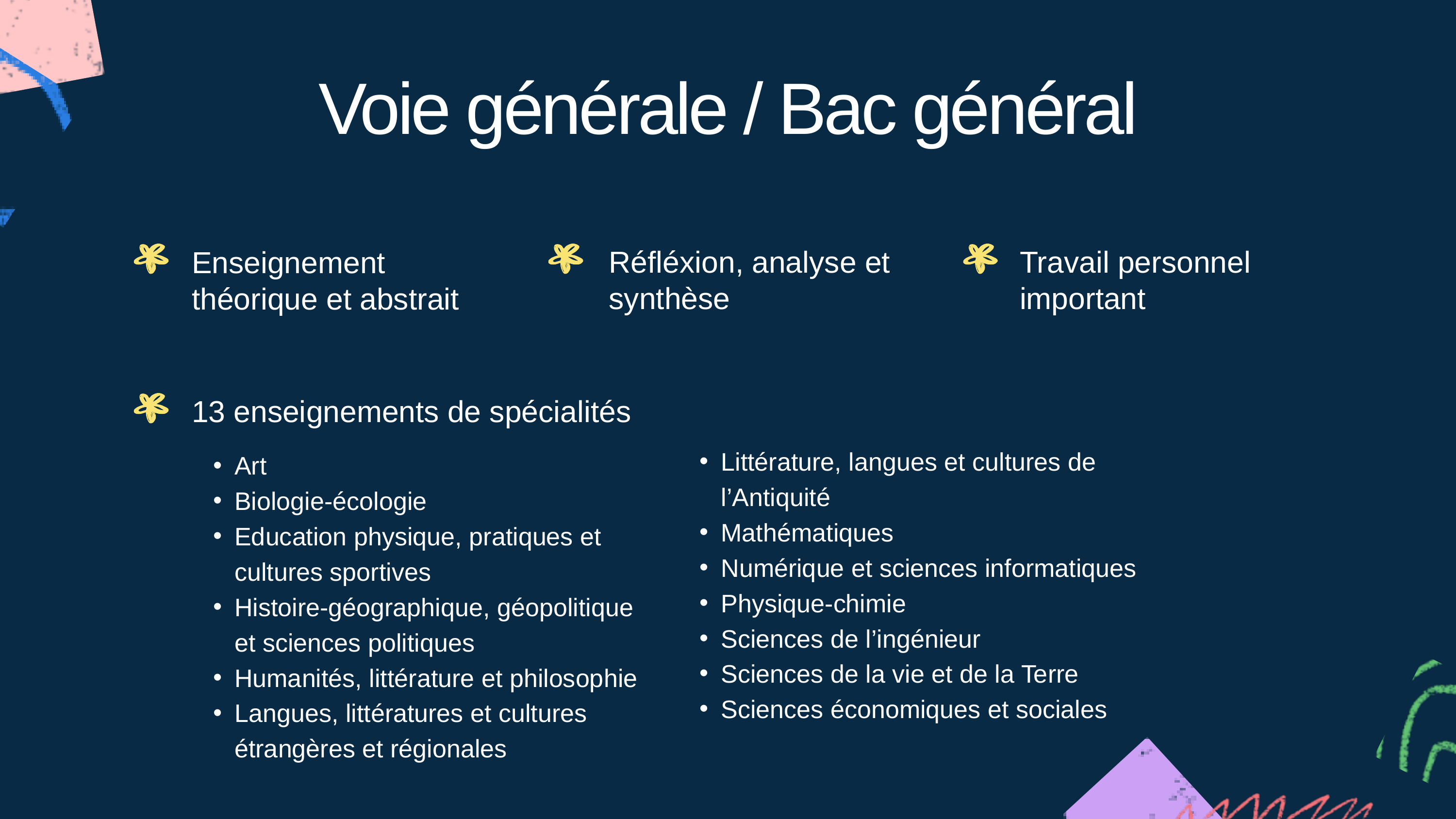

Voie générale / Bac général

Réfléxion, analyse et synthèse
Travail personnel important

Enseignement théorique et abstrait

13 enseignements de spécialités
Art
Biologie-écologie
Education physique, pratiques et cultures sportives
Histoire-géographique, géopolitique et sciences politiques
Humanités, littérature et philosophie
Langues, littératures et cultures étrangères et régionales

Littérature, langues et cultures de l’Antiquité
Mathématiques
Numérique et sciences informatiques
Physique-chimie
Sciences de l’ingénieur
Sciences de la vie et de la Terre
Sciences économiques et sociales